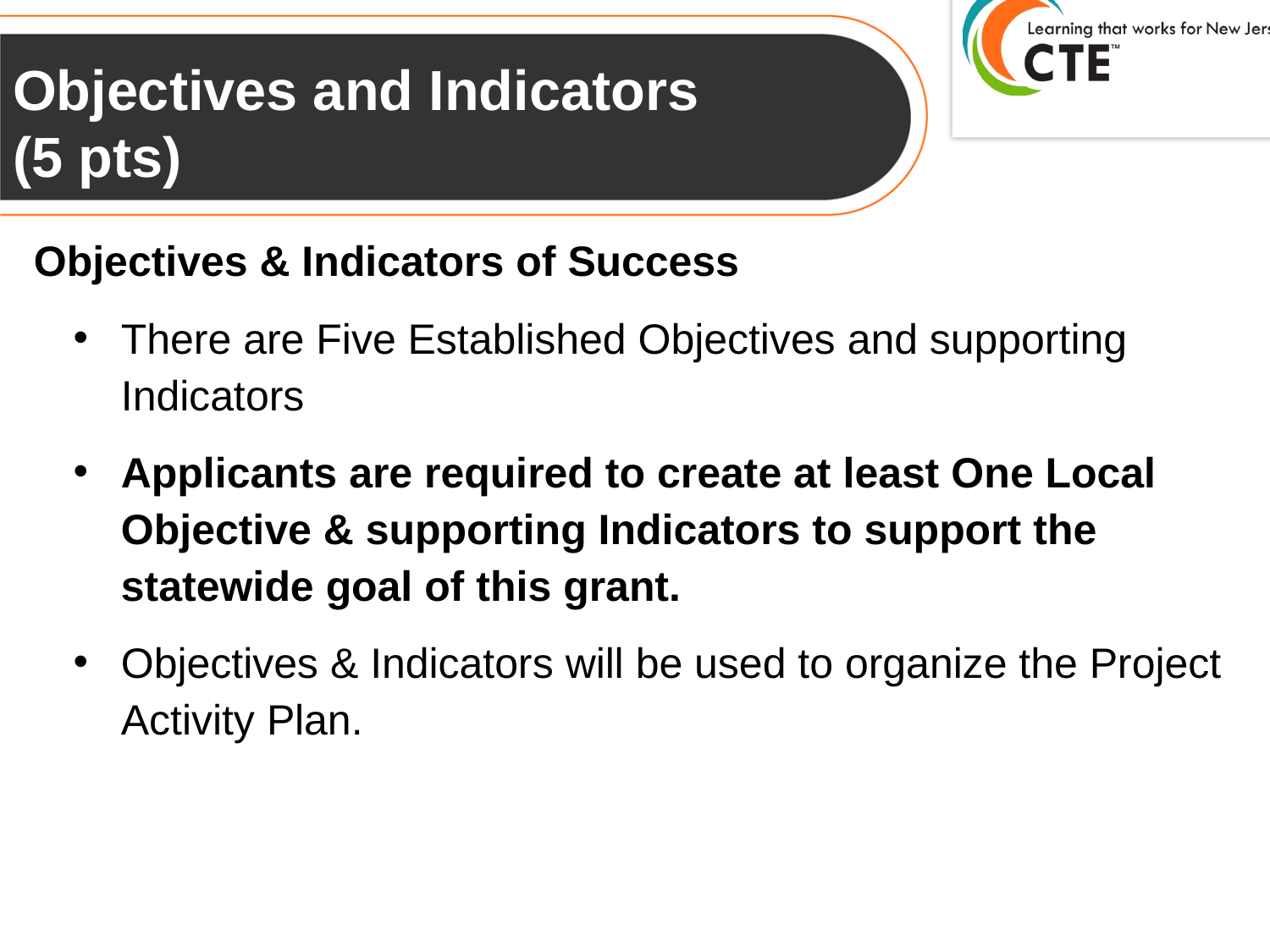

# Objectives and Indicators (5 pts)
Objectives & Indicators of Success
There are Five Established Objectives and supporting Indicators
Applicants are required to create at least One Local Objective & supporting Indicators to support the statewide goal of this grant.
Objectives & Indicators will be used to organize the Project Activity Plan.